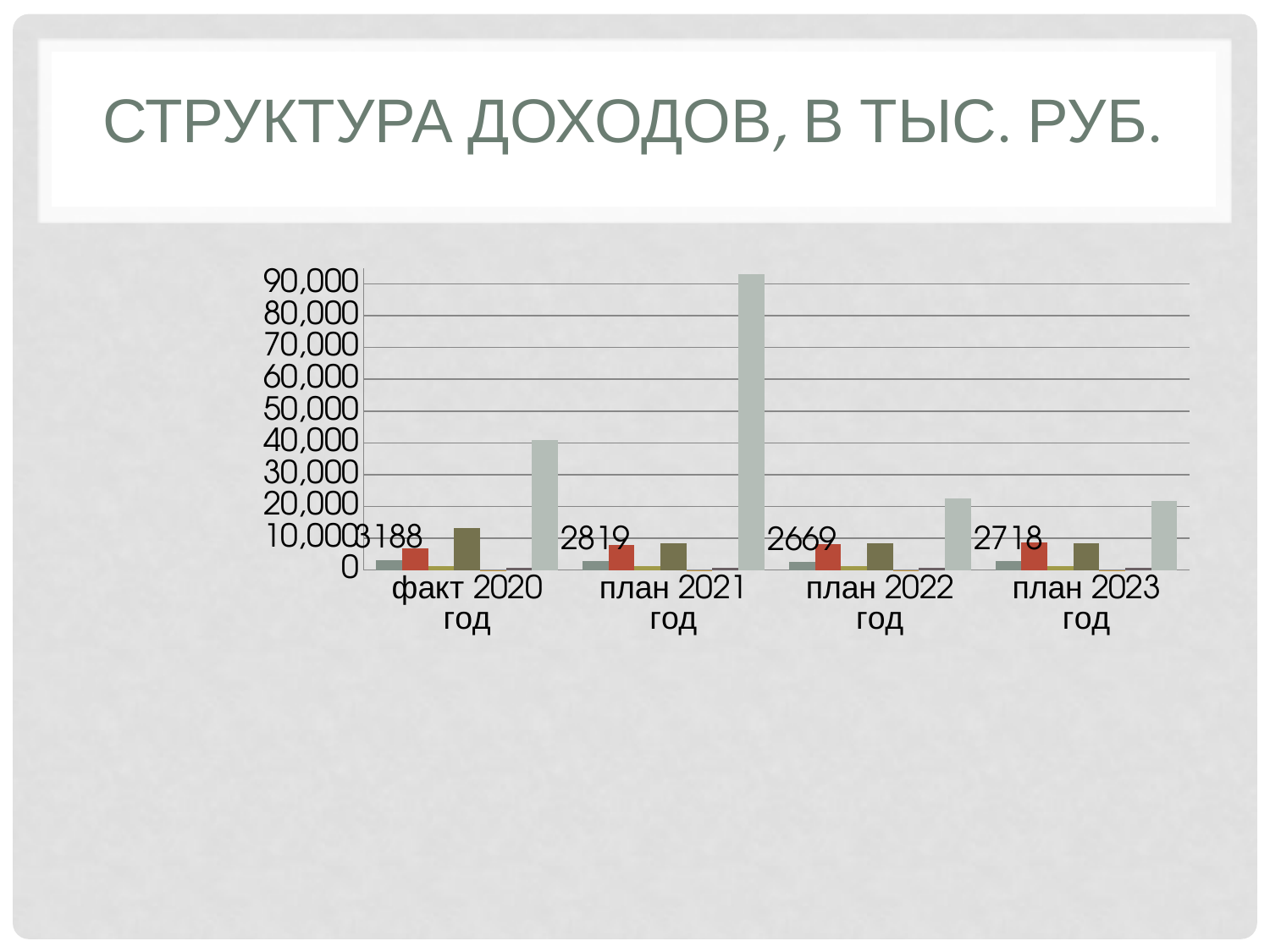

# Структура доходов, в тыс. руб.

### Chart

| Category | НДФЛ | АКЦИЗЫ | НАЛОГ НА ИМУЩЕСТВО ФЛ | ЗЕМЕЛЬНЫЙ НАЛОГ | Госпошлина | Неналоговые доходы | Безвозмездные поступления |
|---|---|---|---|---|---|---|---|
| факт 2020 год | 3188.0 | 6886.0 | 1191.0 | 13144.0 | 11.0 | 572.0 | 41024.0 |
| план 2021 год | 2819.0 | 7860.0 | 1237.0 | 8400.0 | 12.0 | 574.0 | 93101.0 |
| план 2022 год | 2669.0 | 8179.0 | 1102.0 | 8400.0 | 12.0 | 575.0 | 22620.0 |
| план 2023 год | 2718.0 | 8707.0 | 1102.0 | 8400.0 | 12.0 | 575.0 | 21801.0 |